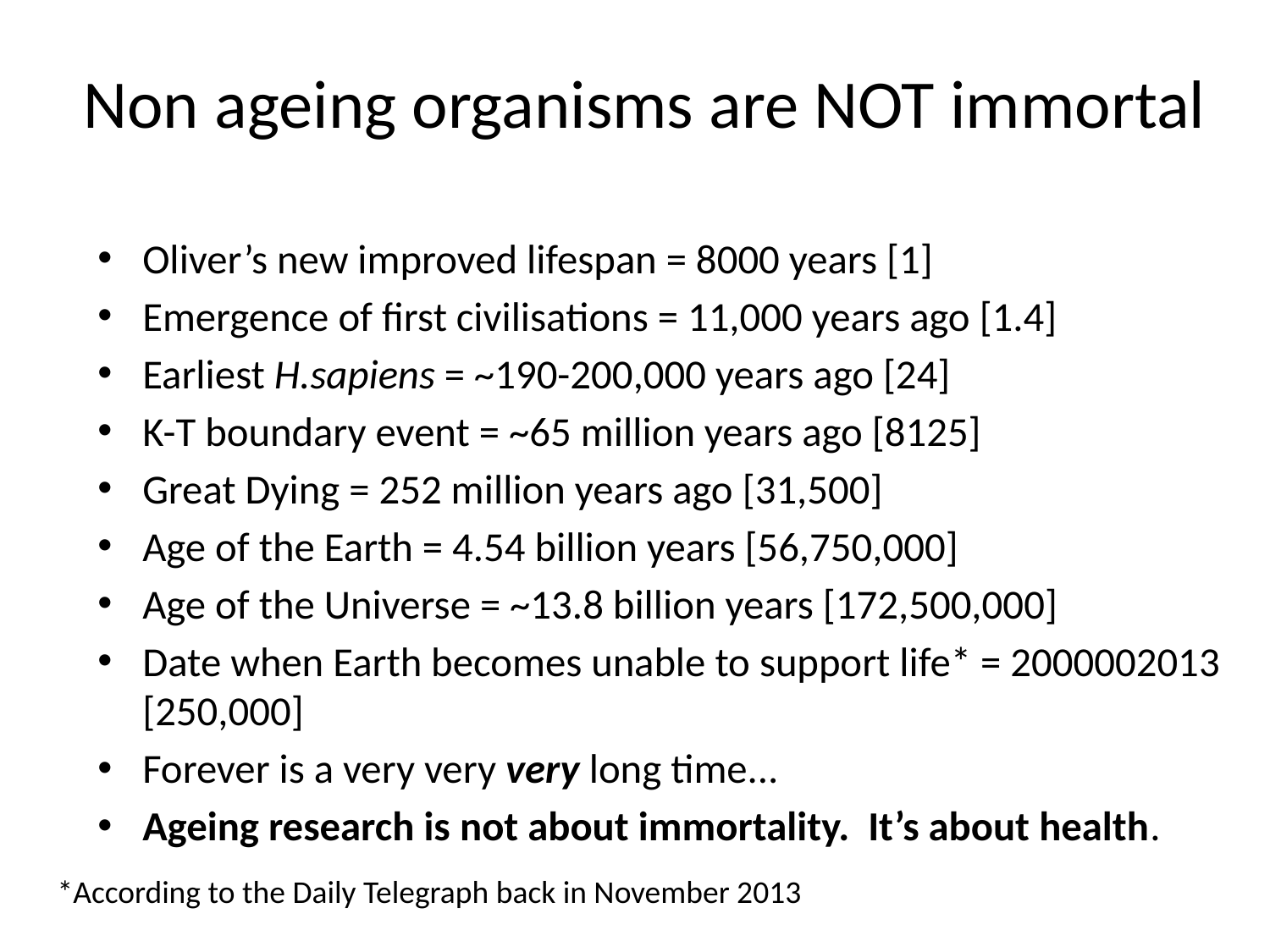

# Non ageing organisms are NOT immortal
Oliver’s new improved lifespan = 8000 years [1]
Emergence of first civilisations = 11,000 years ago [1.4]
Earliest H.sapiens = ~190-200,000 years ago [24]
K-T boundary event = ~65 million years ago [8125]
Great Dying = 252 million years ago [31,500]
Age of the Earth = 4.54 billion years [56,750,000]
Age of the Universe = ~13.8 billion years [172,500,000]
Date when Earth becomes unable to support life* = 2000002013 [250,000]
Forever is a very very very long time...
Ageing research is not about immortality.  It’s about health.
*According to the Daily Telegraph back in November 2013